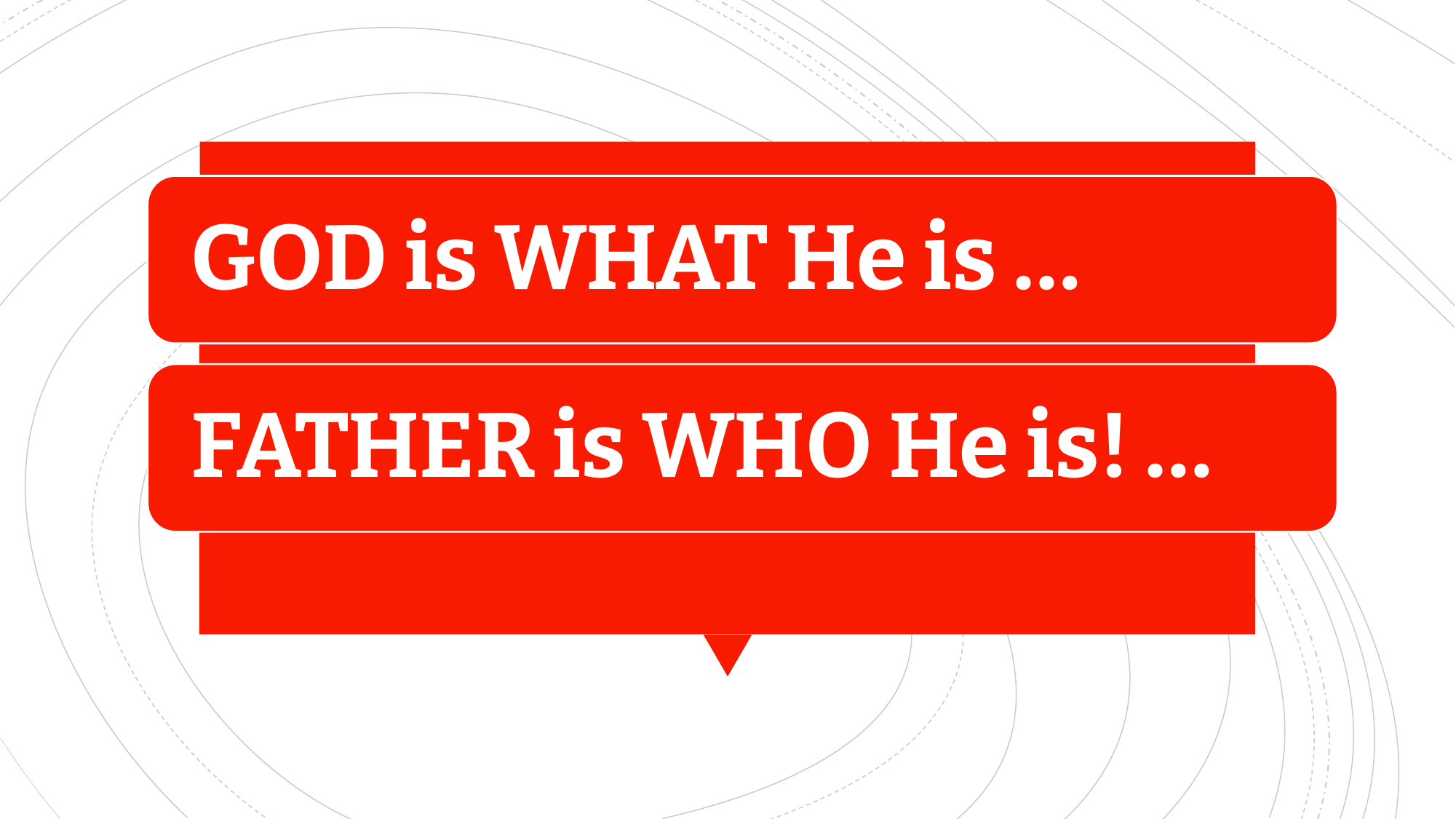

GOD is WHAT He is …
FATHER is WHO He is! …